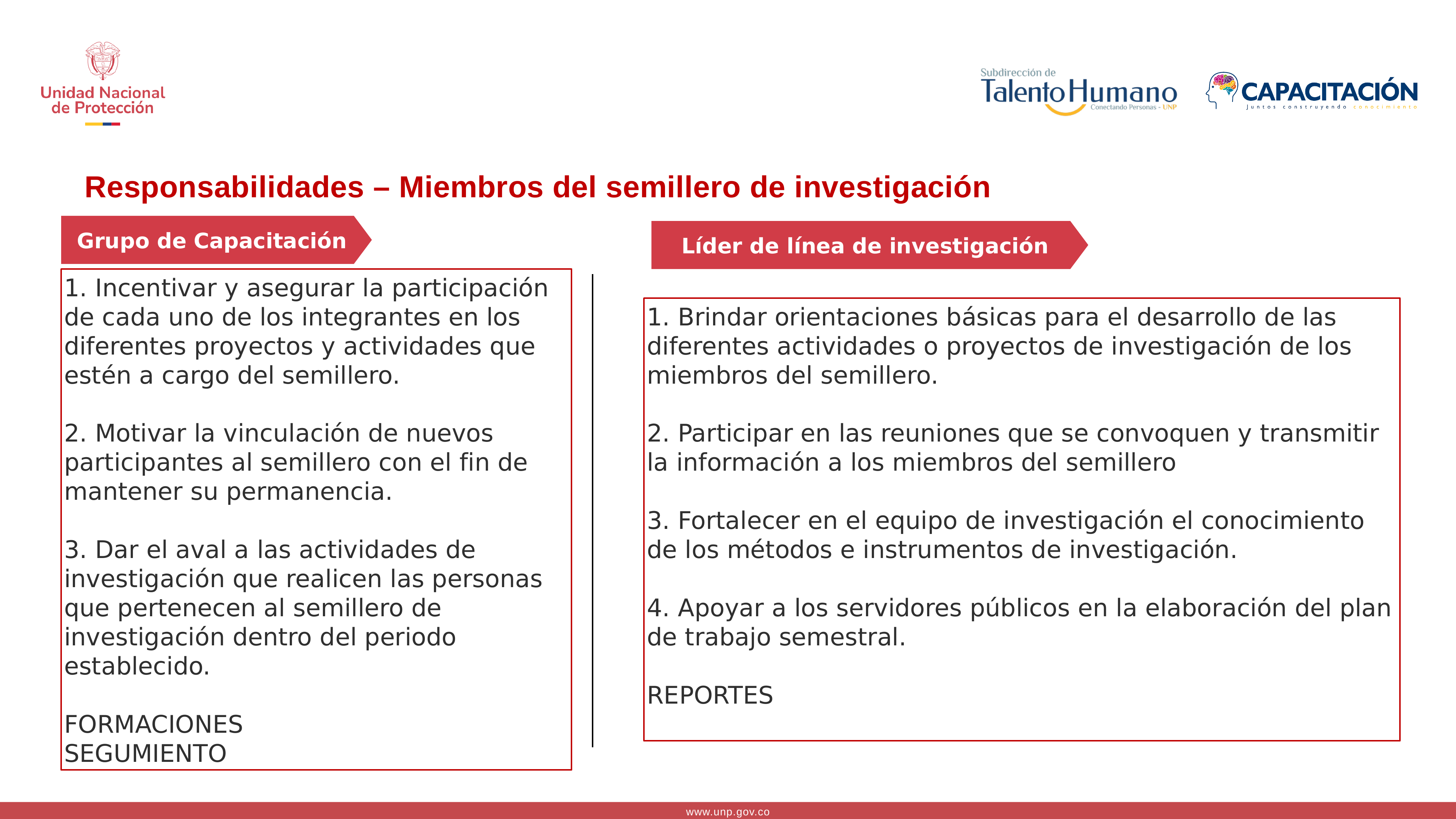

Responsabilidades – Miembros del semillero de investigación
Grupo de Capacitación
Líder de línea de investigación
1. Incentivar y asegurar la participación de cada uno de los integrantes en los diferentes proyectos y actividades que estén a cargo del semillero.

2. Motivar la vinculación de nuevos participantes al semillero con el fin de mantener su permanencia.

3. Dar el aval a las actividades de investigación que realicen las personas que pertenecen al semillero de investigación dentro del periodo establecido.

FORMACIONES
SEGUMIENTO
1. Brindar orientaciones básicas para el desarrollo de las diferentes actividades o proyectos de investigación de los miembros del semillero.

2. Participar en las reuniones que se convoquen y transmitir la información a los miembros del semillero

3. Fortalecer en el equipo de investigación el conocimiento de los métodos e instrumentos de investigación.

4. Apoyar a los servidores públicos en la elaboración del plan de trabajo semestral.

REPORTES